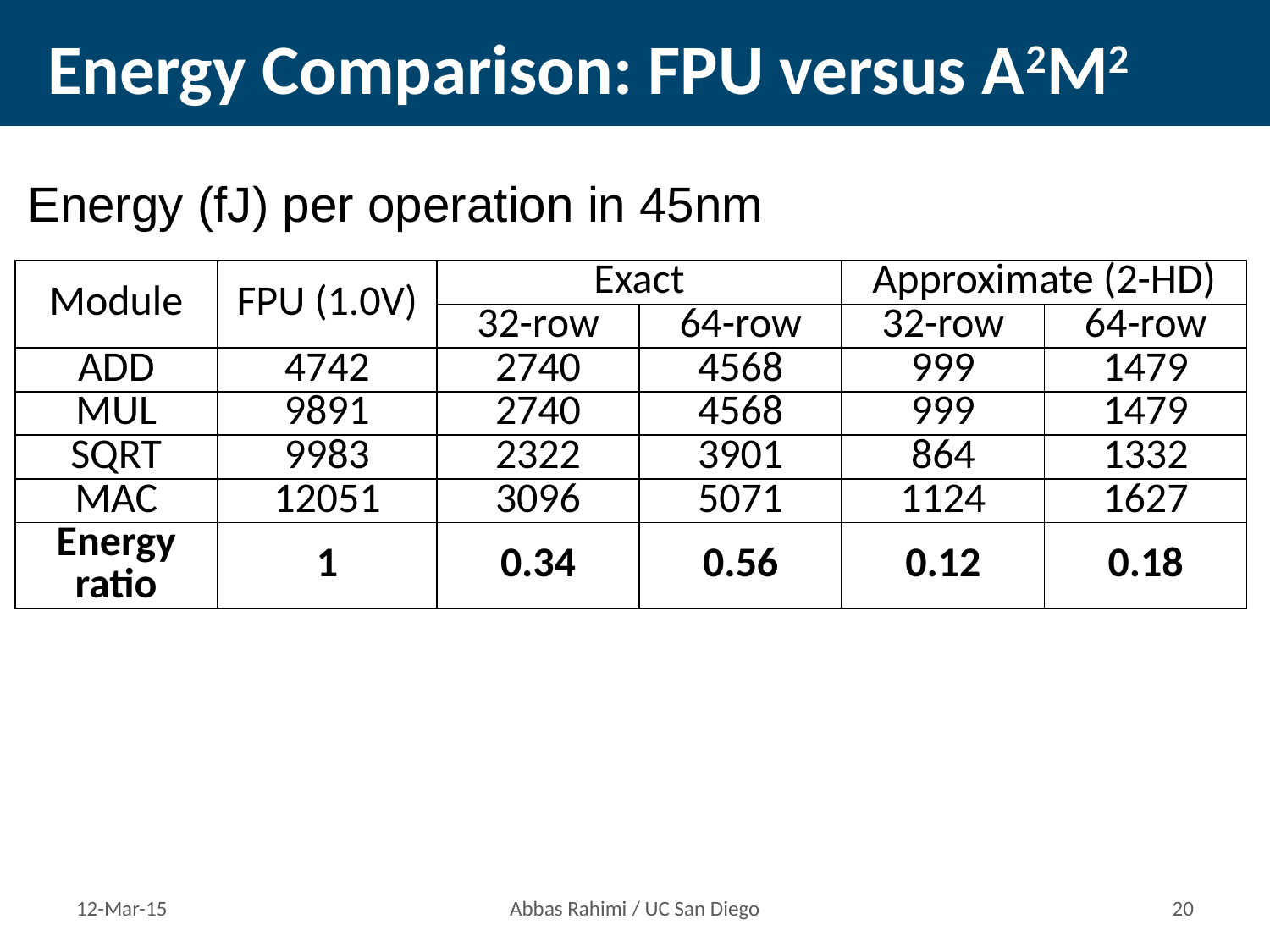

# Energy Comparison: FPU versus A2M2
Energy (fJ) per operation in 45nm
| Module | FPU (1.0V) | Exact |  | Approximate (2-HD) |  |
| --- | --- | --- | --- | --- | --- |
|  |  | 32-row | 64-row | 32-row | 64-row |
| ADD | 4742 | 2740 | 4568 | 999 | 1479 |
| MUL | 9891 | 2740 | 4568 | 999 | 1479 |
| SQRT | 9983 | 2322 | 3901 | 864 | 1332 |
| MAC | 12051 | 3096 | 5071 | 1124 | 1627 |
| Energy ratio | 1 | 0.34 | 0.56 | 0.12 | 0.18 |
12-Mar-15
Abbas Rahimi / UC San Diego
20